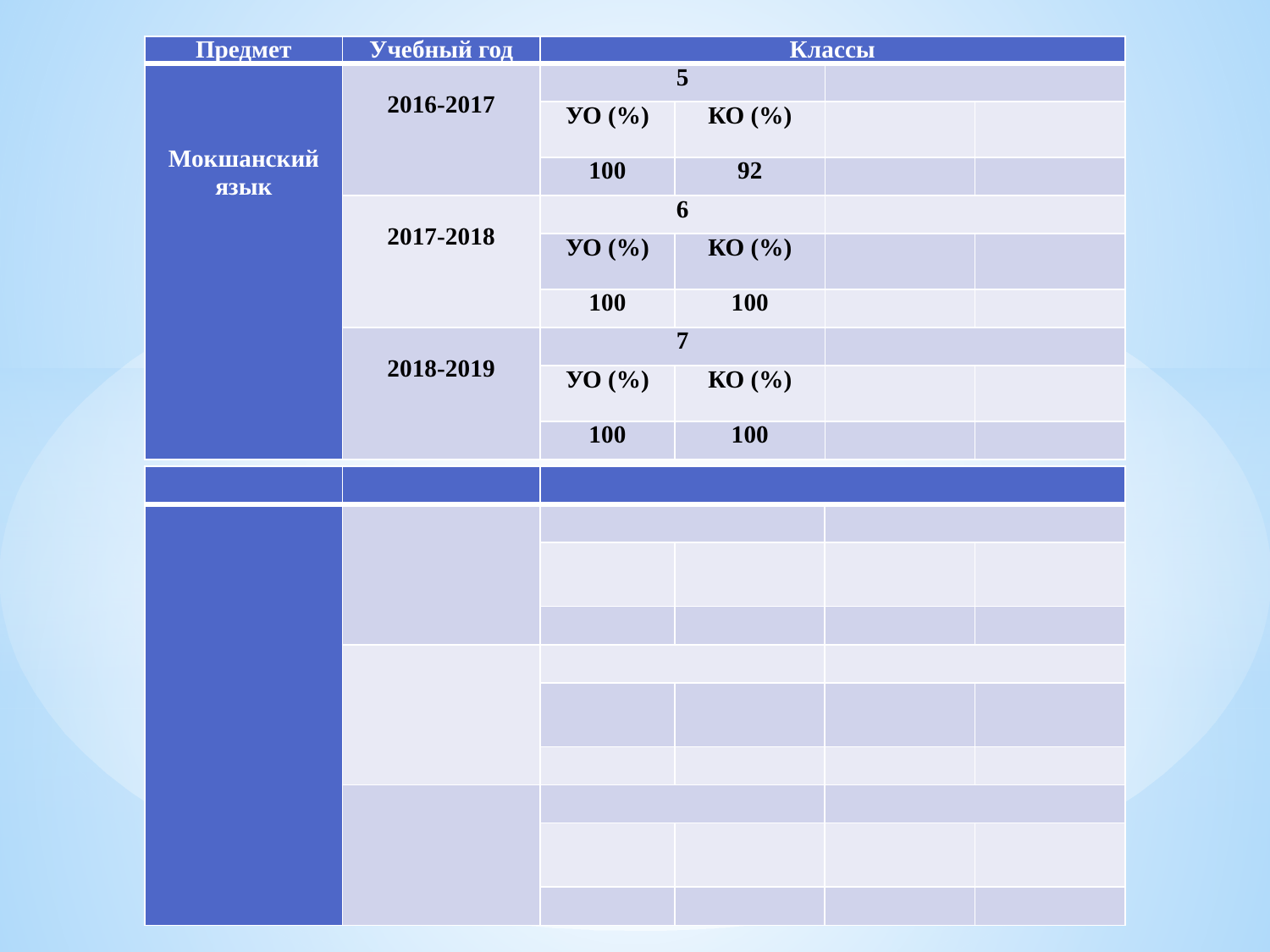

| Предмет | Учебный год | Классы |  |  |  |
| --- | --- | --- | --- | --- | --- |
| Мокшанский язык | 2016-2017 | 5 |  |  |  |
|  |  | УО (%) | КО (%) |  |  |
|  |  | 100 | 92 |  |  |
|  | 2017-2018 | 6 |  |  |  |
|  |  | УО (%) | КО (%) |  |  |
|  |  | 100 | 100 |  |  |
|  | 2018-2019 | 7 |  |  |  |
|  |  | УО (%) | КО (%) |  |  |
|  |  | 100 | 100 |  |  |
|  |  |  |  |  |  |
| --- | --- | --- | --- | --- | --- |
|  |  |  |  |  |  |
|  |  |  |  |  |  |
|  |  |  |  |  |  |
|  |  |  |  |  |  |
|  |  |  |  |  |  |
|  |  |  |  |  |  |
|  |  |  |  |  |  |
|  |  |  |  |  |  |
|  |  |  |  |  |  |